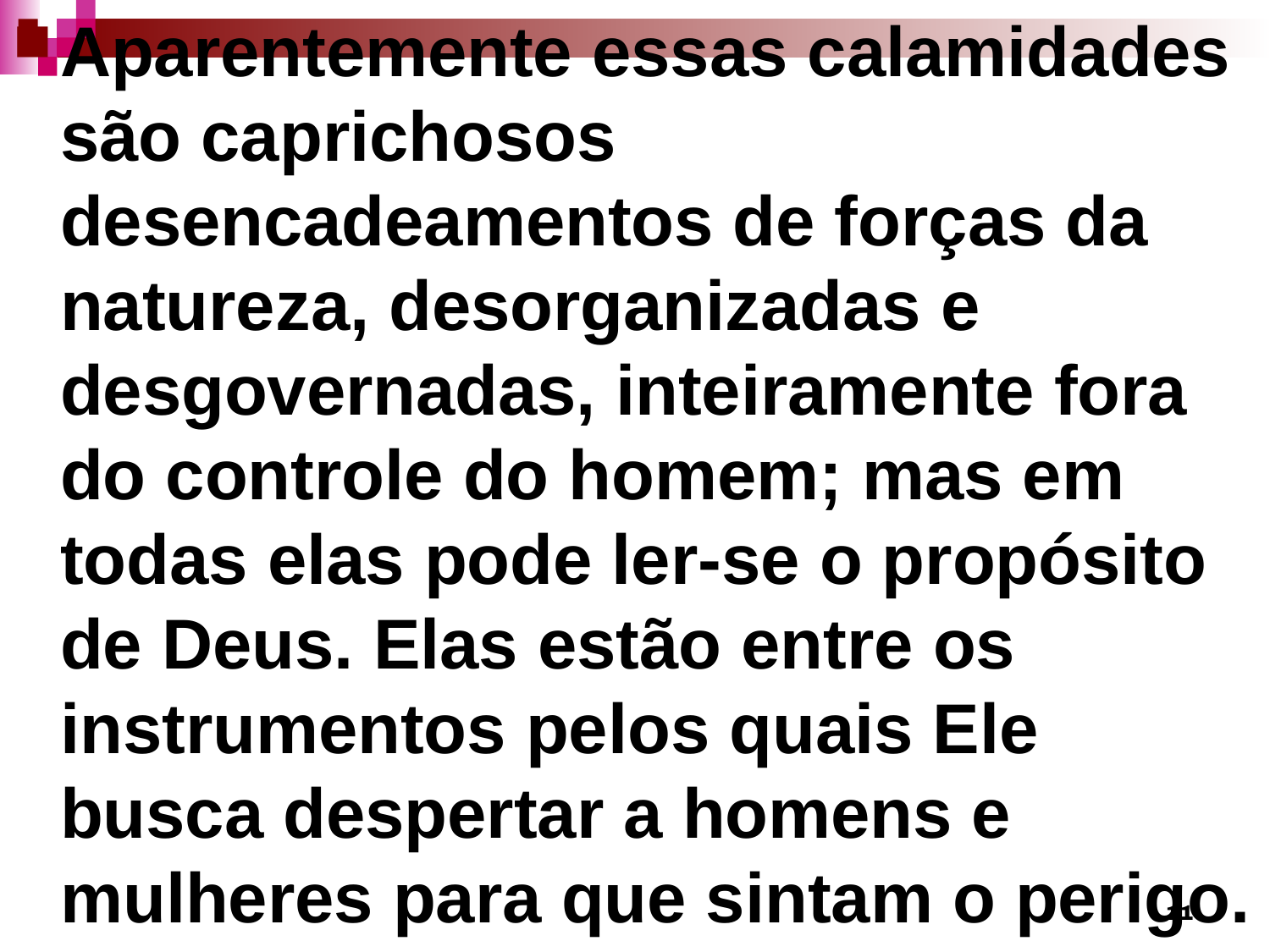

Aparentemente essas calamidades são caprichosos desencadeamentos de forças da natureza, desorganizadas e desgovernadas, inteiramente fora do controle do homem; mas em todas elas pode ler-se o propósito de Deus. Elas estão entre os instrumentos pelos quais Ele busca despertar a homens e mulheres para que sintam o perigo.
11